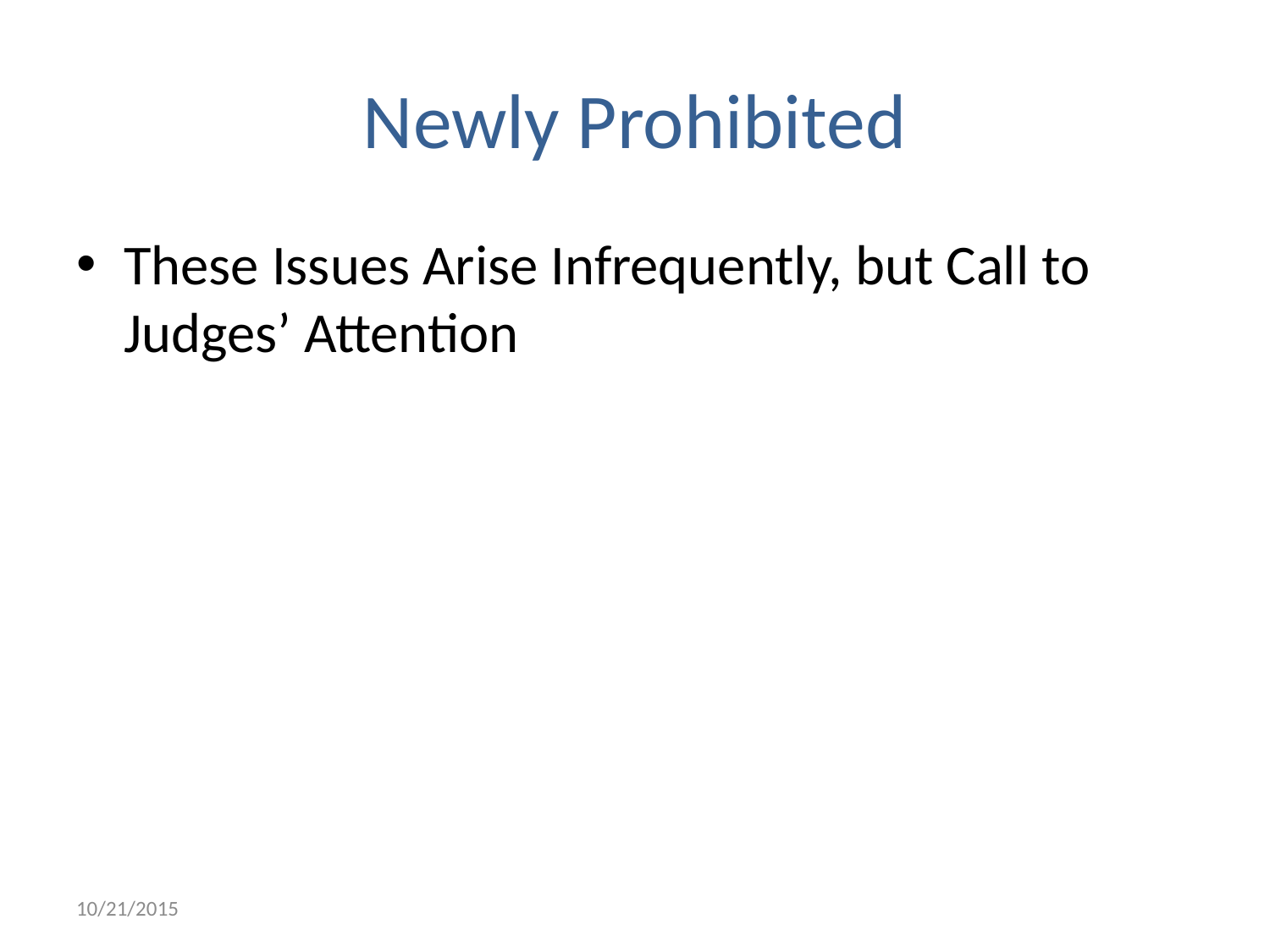

# Newly Prohibited
These Issues Arise Infrequently, but Call to Judges’ Attention
10/21/2015